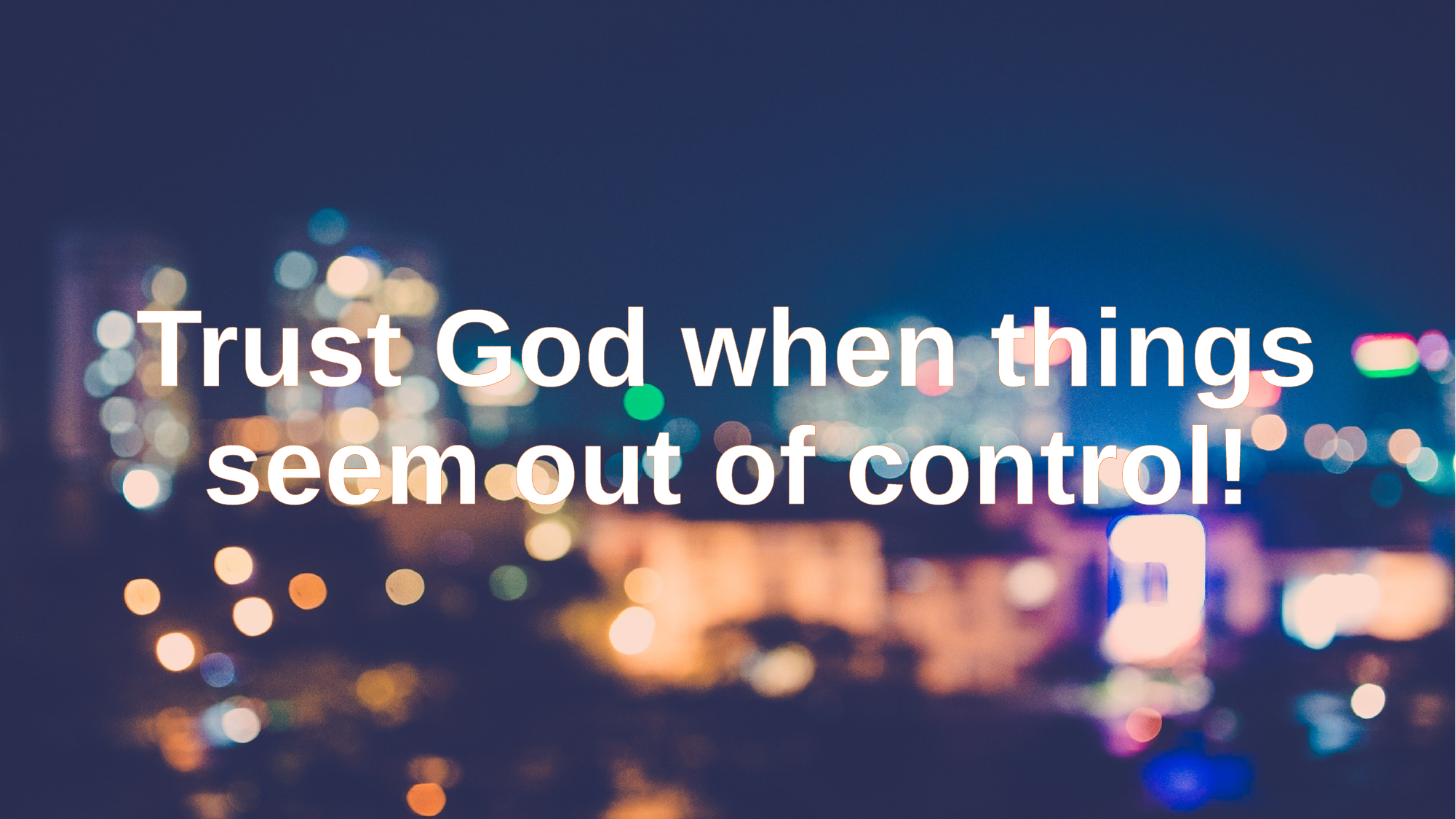

# Trust God when things seem out of control!